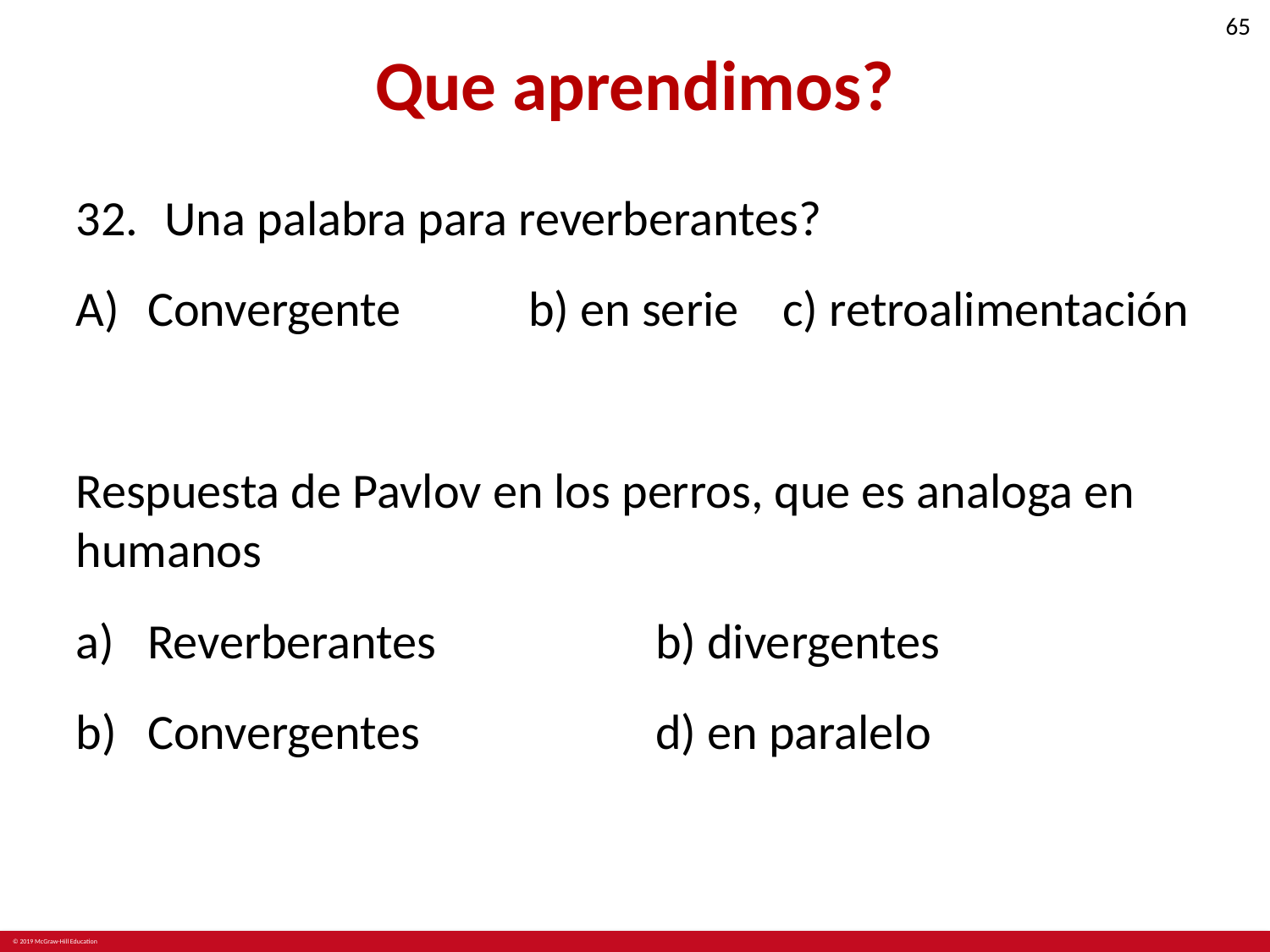

# Que aprendimos?
Una palabra para reverberantes?
Convergente		b) en serie	c) retroalimentación

Respuesta de Pavlov en los perros, que es analoga en humanos
Reverberantes		b) divergentes
Convergentes		d) en paralelo